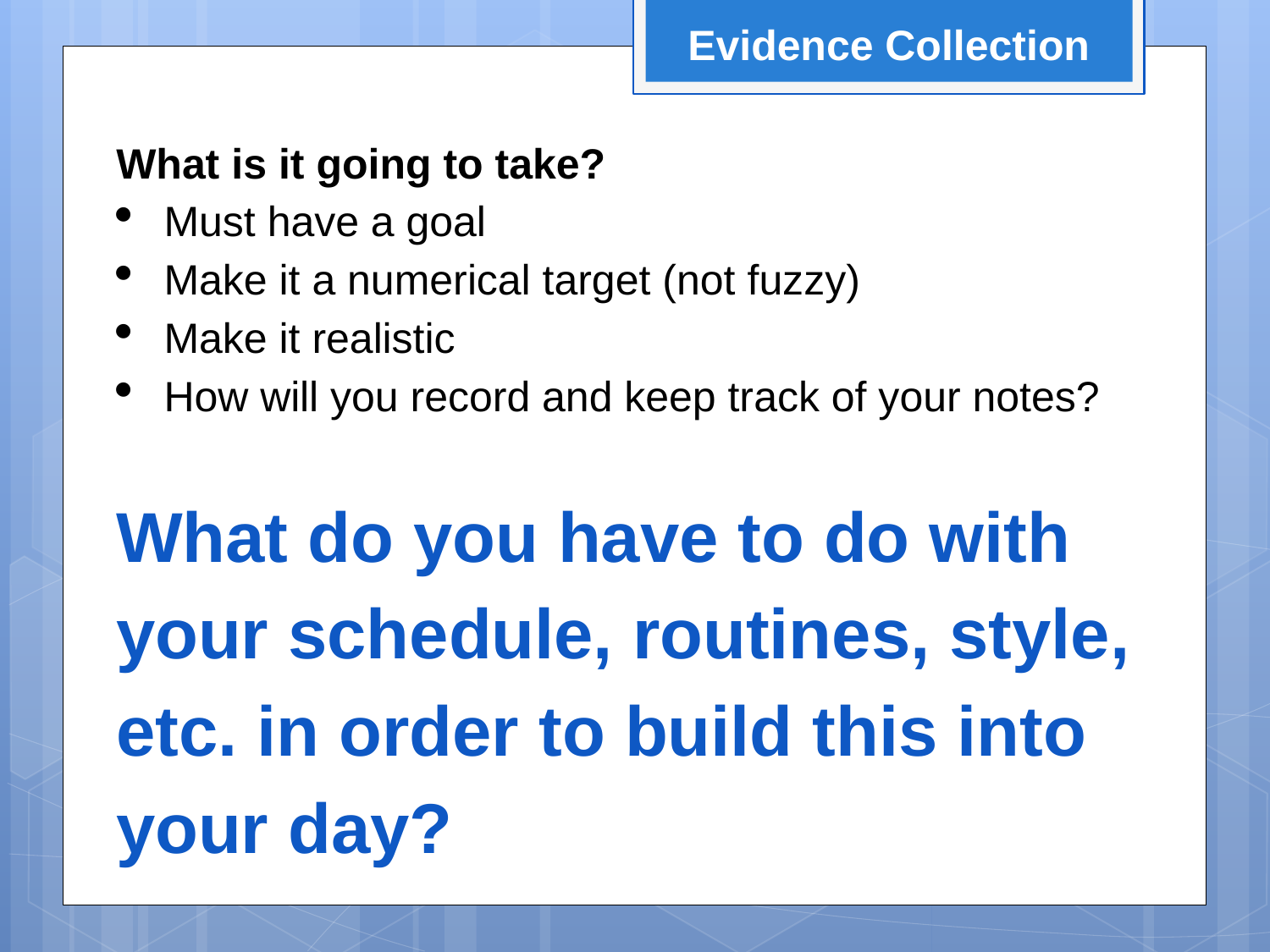

Evidence Collection
What is it going to take?
Must have a goal
Make it a numerical target (not fuzzy)
Make it realistic
How will you record and keep track of your notes?

What do you have to do with your schedule, routines, style, etc. in order to build this into your day?